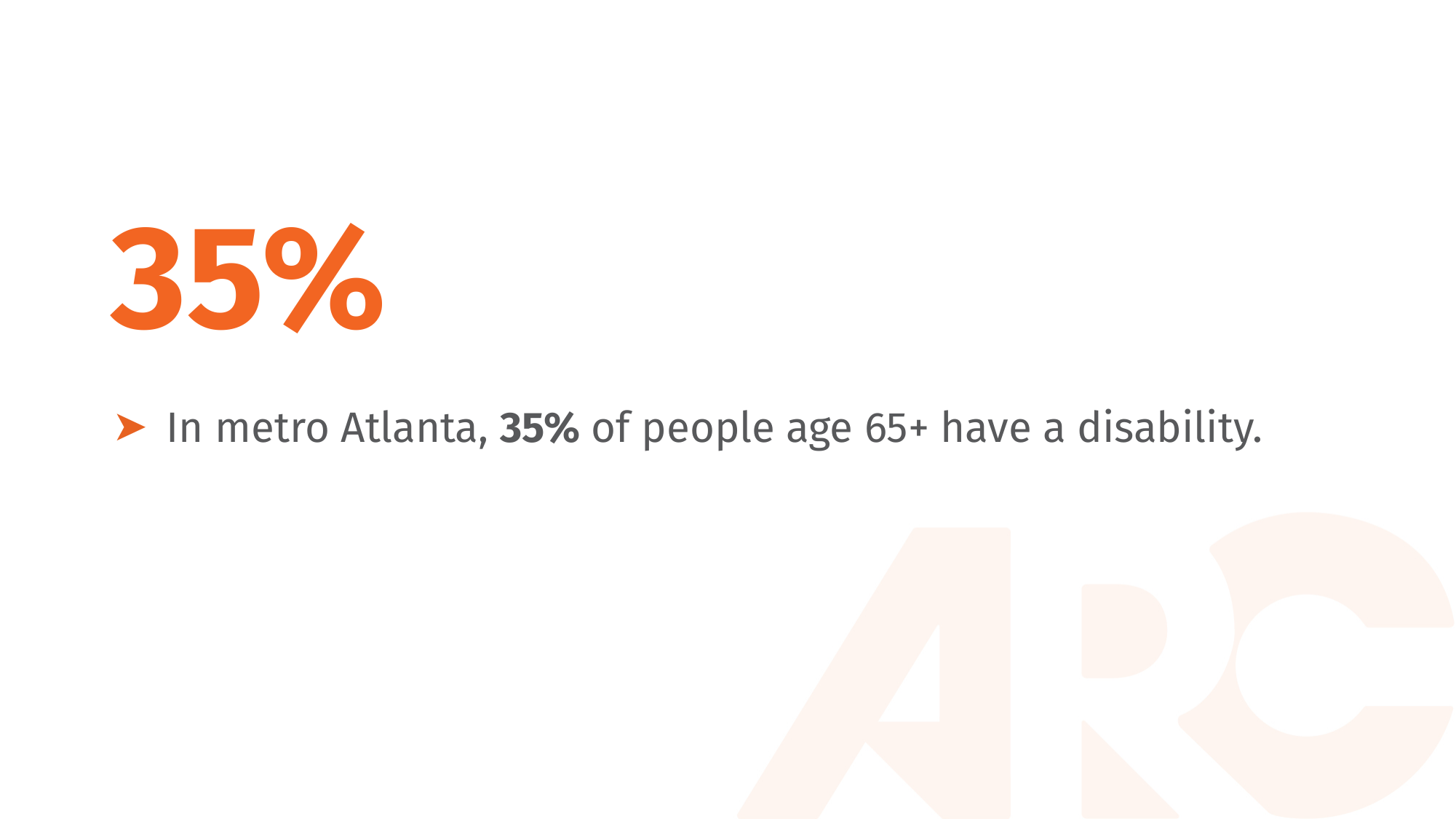

# 35%
In metro Atlanta, 35% of people age 65+ have a disability.